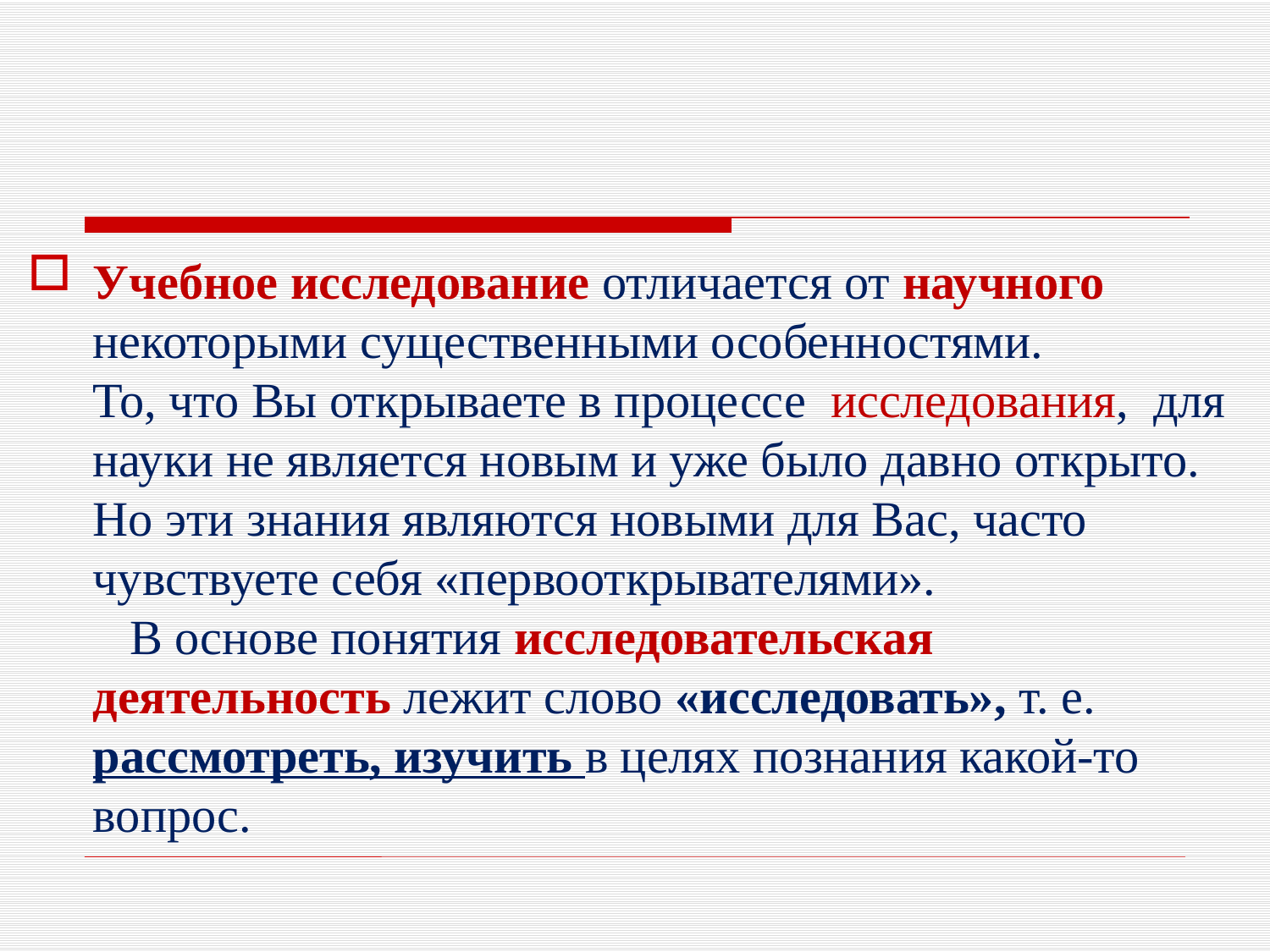

#
Учебное исследование отличается от научного некоторыми существенными особенностями.
То, что Вы открываете в процессе  исследования,  для науки не является новым и уже было давно открыто. Но эти знания являются новыми для Вас, часто чувствуете себя «первооткрывателями».
   В основе понятия исследовательская деятельность лежит слово «исследовать», т. е. рассмотреть, изучить в целях познания какой-то вопрос.